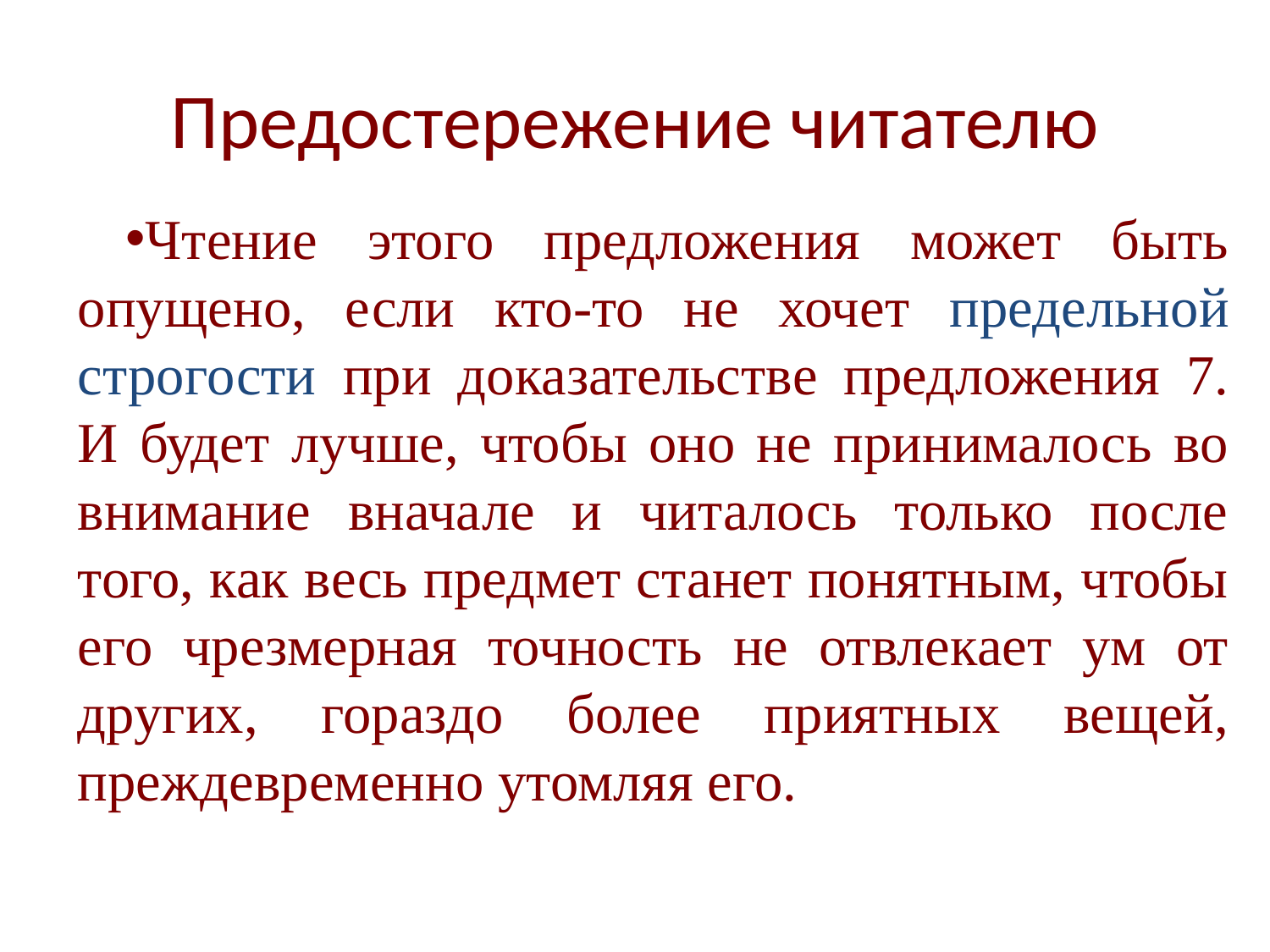

# Предостережение читателю
Чтение этого предложения может быть опущено, если кто-то не хочет предельной строгости при доказательстве предложения 7. И будет лучше, чтобы оно не принималось во внимание вначале и читалось только после того, как весь предмет станет понятным, чтобы его чрезмерная точность не отвлекает ум от других, гораздо более приятных вещей, преждевременно утомляя его.